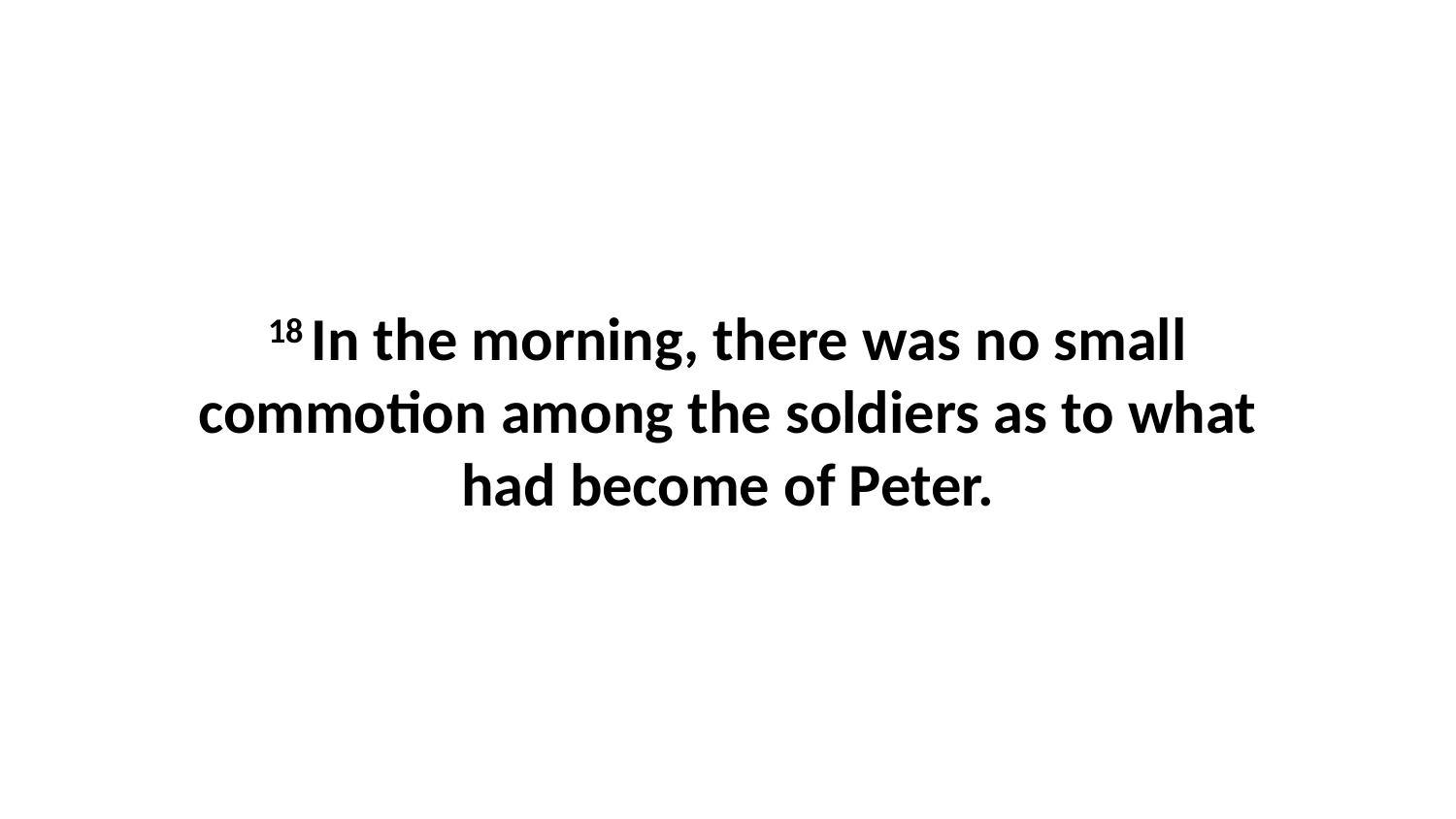

18 In the morning, there was no small commotion among the soldiers as to what had become of Peter.